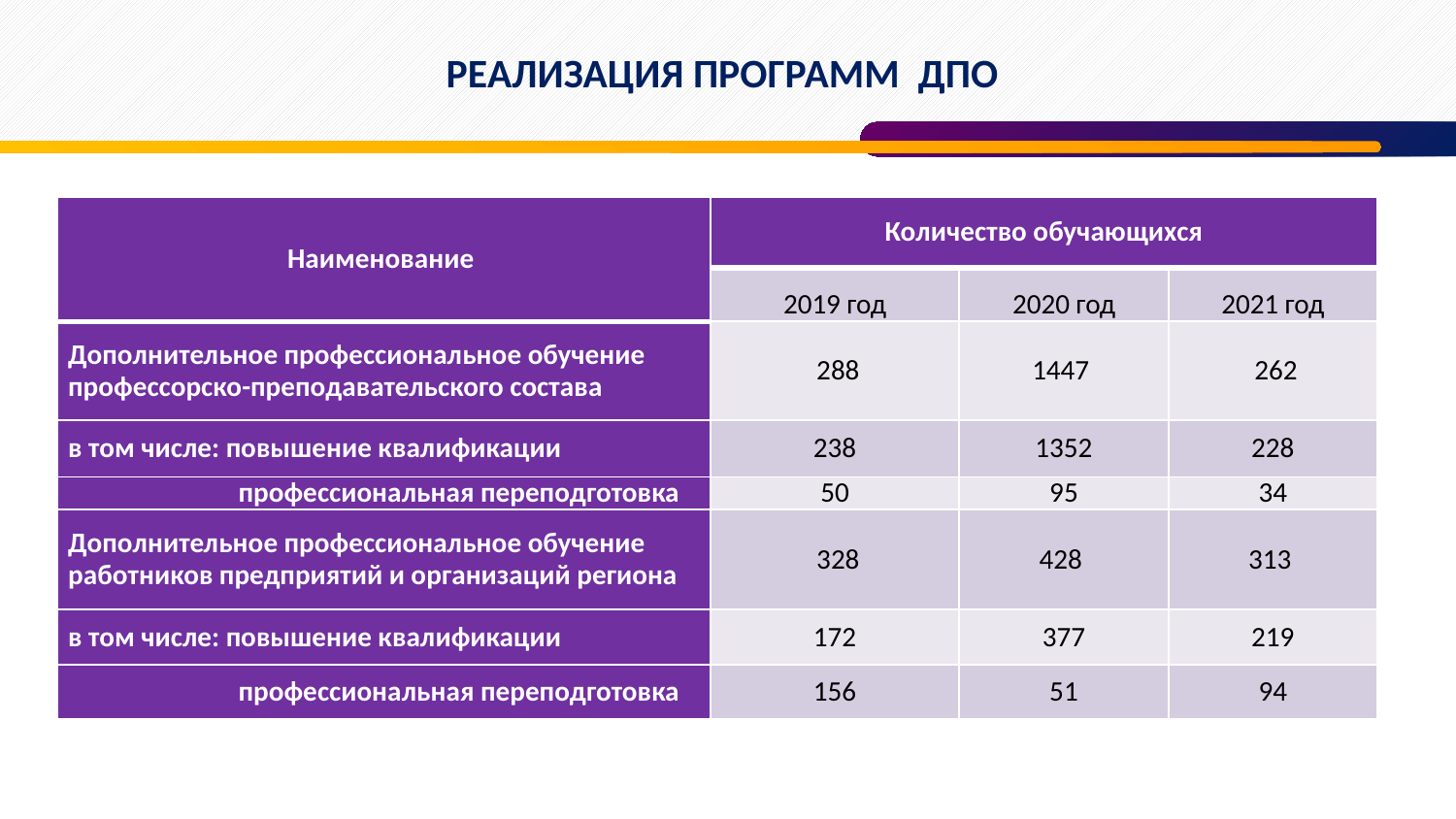

# РЕАЛИЗАЦИЯ ПРОГРАММ  ДПО
| Наименование | Количество обучающихся |  |  |
| --- | --- | --- | --- |
|  | 2019 год | 2020 год | 2021 год |
| Дополнительное профессиональное обучение профессорско-преподавательского состава | 288 | 1447 | 262 |
| в том числе: повышение квалификации | 238 | 1352 | 228 |
| профессиональная переподготовка | 50 | 95 | 34 |
| Дополнительное профессиональное обучение работников предприятий и организаций региона | 328 | 428 | 313 |
| в том числе: повышение квалификации | 172 | 377 | 219 |
| профессиональная переподготовка | 156 | 51 | 94 |